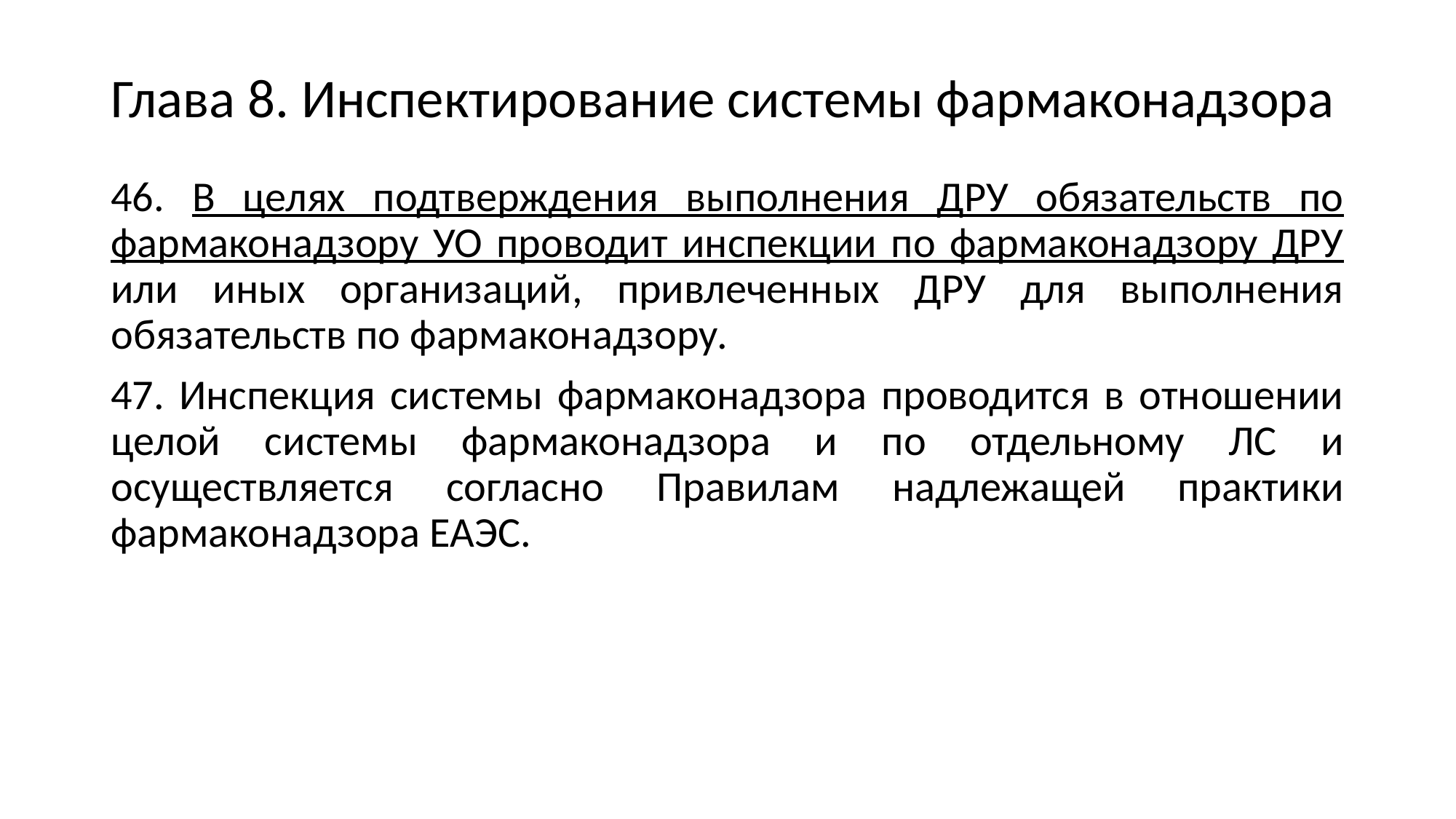

# Глава 8. Инспектирование системы фармаконадзора
46. В целях подтверждения выполнения ДРУ обязательств по фармаконадзору УО проводит инспекции по фармаконадзору ДРУ или иных организаций, привлеченных ДРУ для выполнения обязательств по фармаконадзору.
47. Инспекция системы фармаконадзора проводится в отношении целой системы фармаконадзора и по отдельному ЛС и осуществляется согласно Правилам надлежащей практики фармаконадзора ЕАЭС.